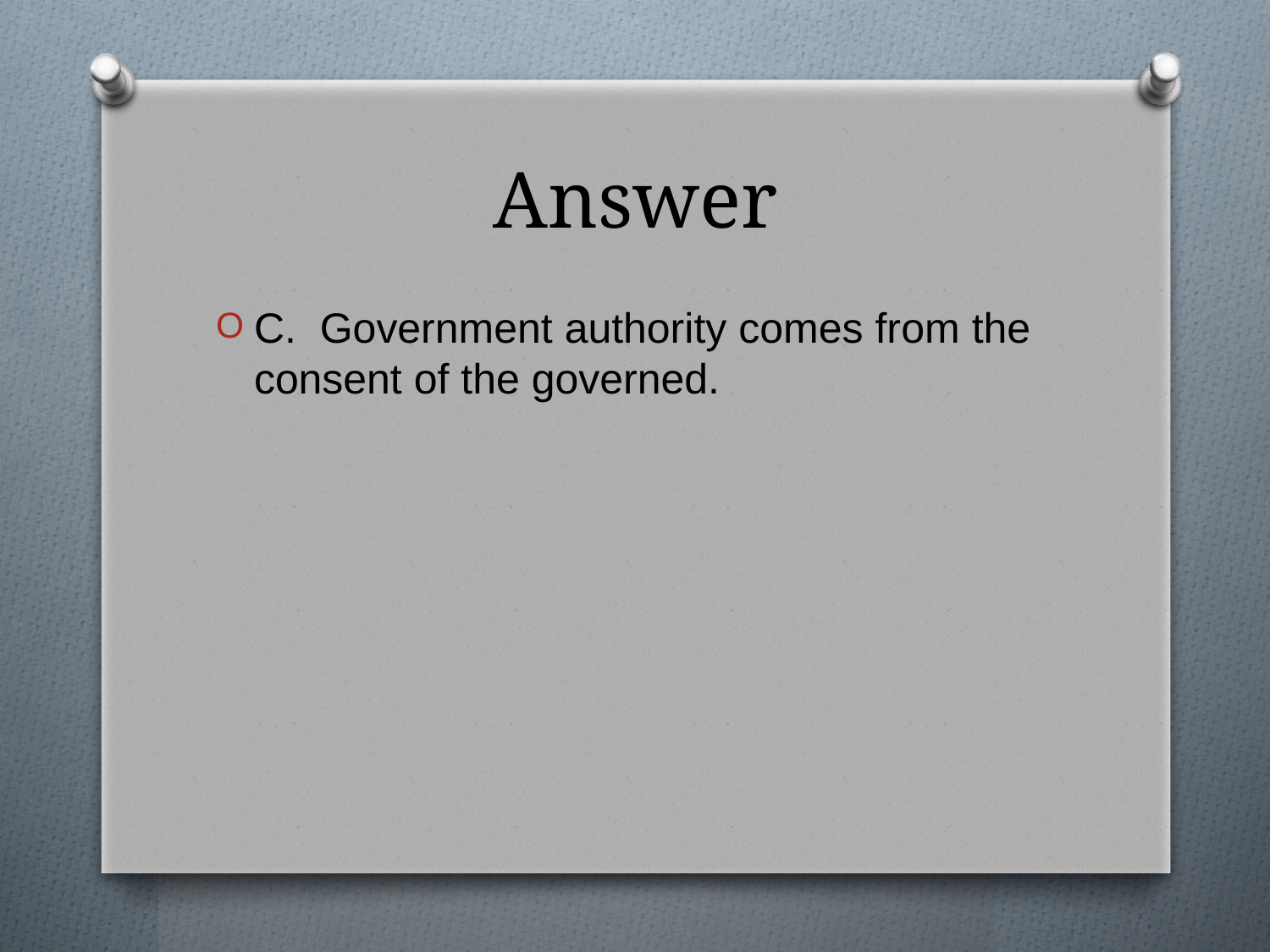

# Answer
C.  Government authority comes from the consent of the governed.